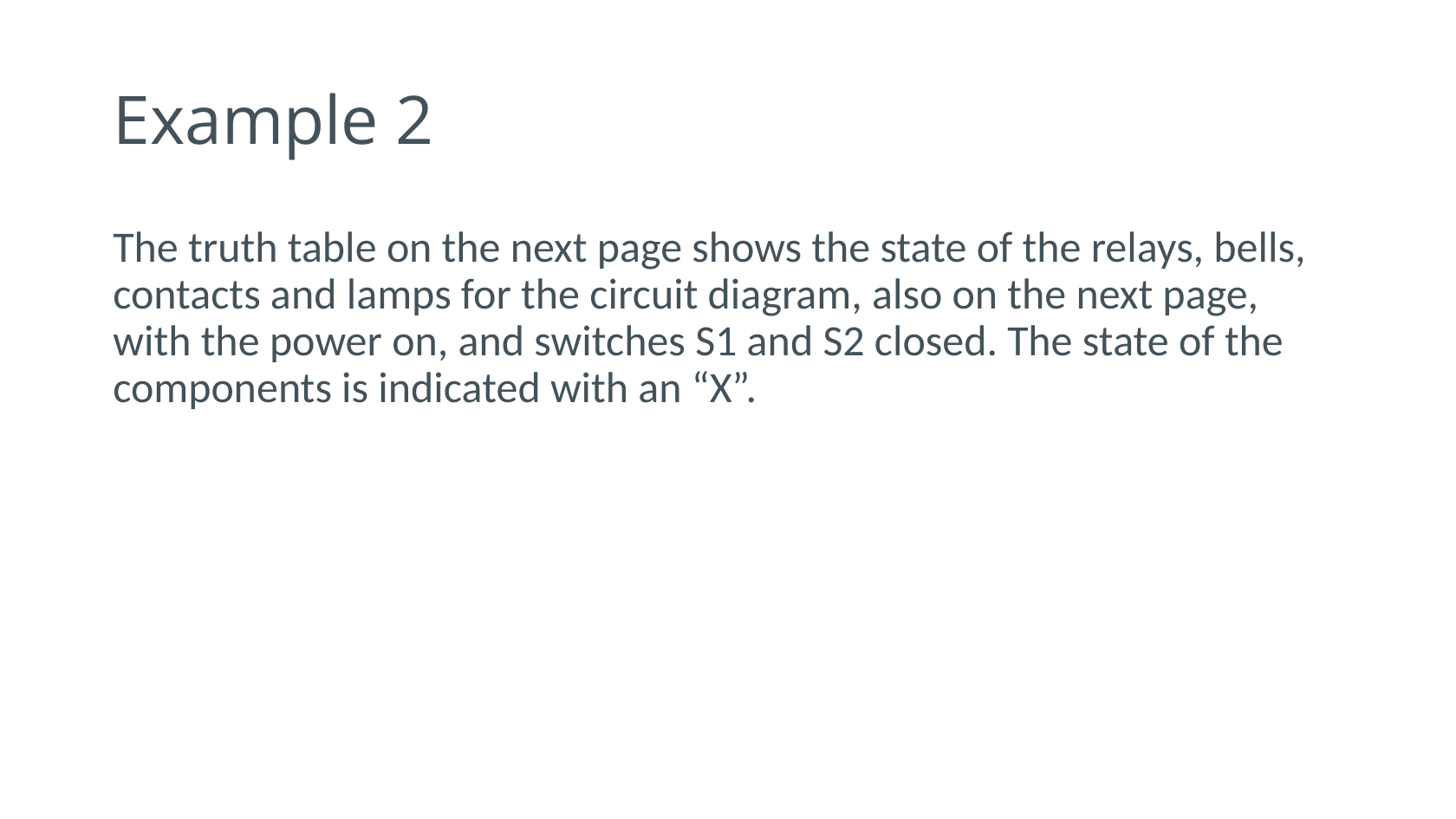

# Example 2
The truth table on the next page shows the state of the relays, bells, contacts and lamps for the circuit diagram, also on the next page, with the power on, and switches S1 and S2 closed. The state of the components is indicated with an “X”.